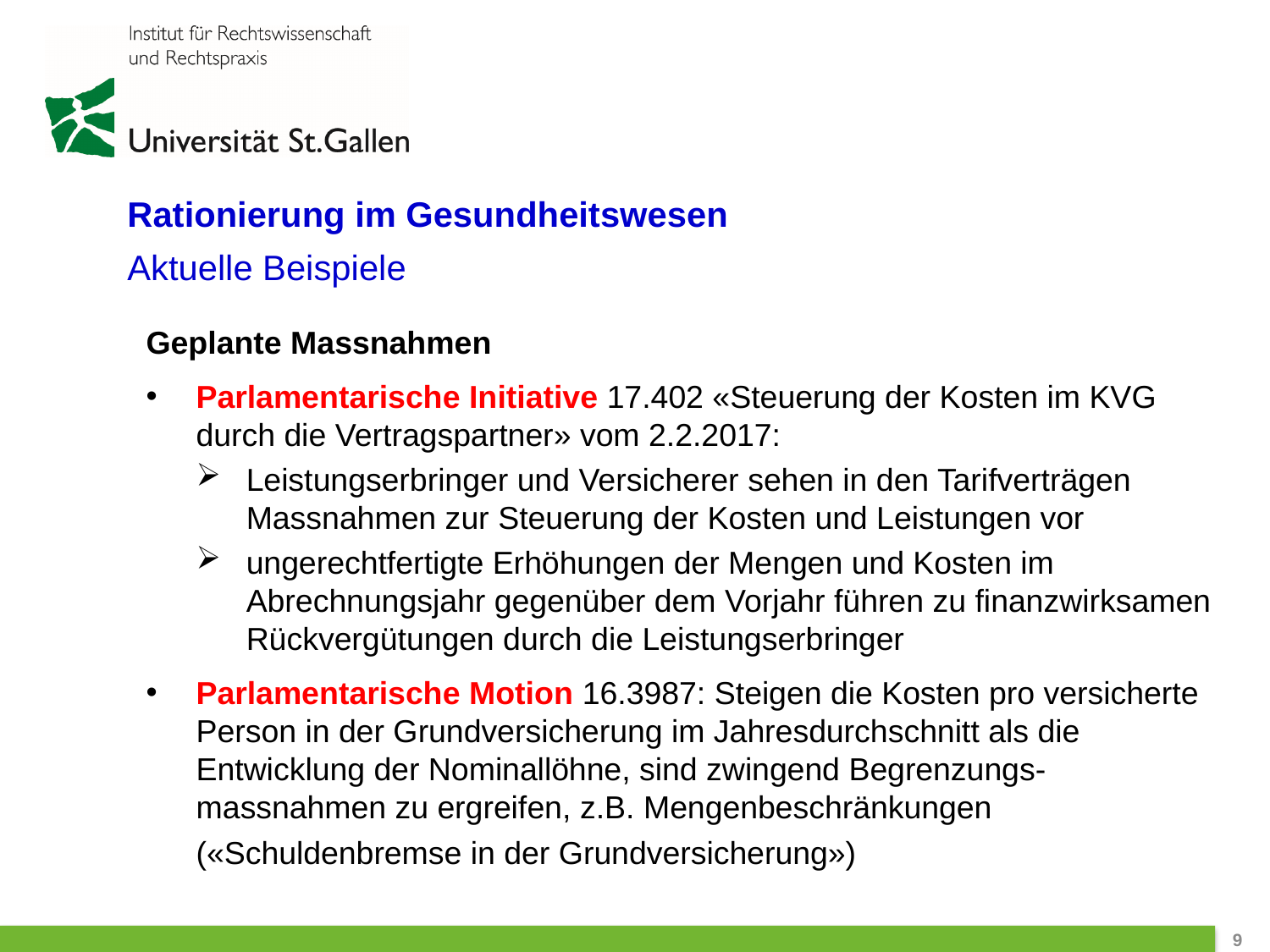

Rationierung im Gesundheitswesen
Aktuelle Beispiele

Geplante Massnahmen
Parlamentarische Initiative 17.402 «Steuerung der Kosten im KVG durch die Vertragspartner» vom 2.2.2017:
Leistungserbringer und Versicherer sehen in den Tarifverträgen Massnahmen zur Steuerung der Kosten und Leistungen vor
ungerechtfertigte Erhöhungen der Mengen und Kosten im Abrechnungsjahr gegenüber dem Vorjahr führen zu finanzwirksamen Rückvergütungen durch die Leistungserbringer
Parlamentarische Motion 16.3987: Steigen die Kosten pro versicherte Person in der Grundversicherung im Jahresdurchschnitt als die Entwicklung der Nominallöhne, sind zwingend Begrenzungs-massnahmen zu ergreifen, z.B. Mengenbeschränkungen
(«Schuldenbremse in der Grundversicherung»)

     9